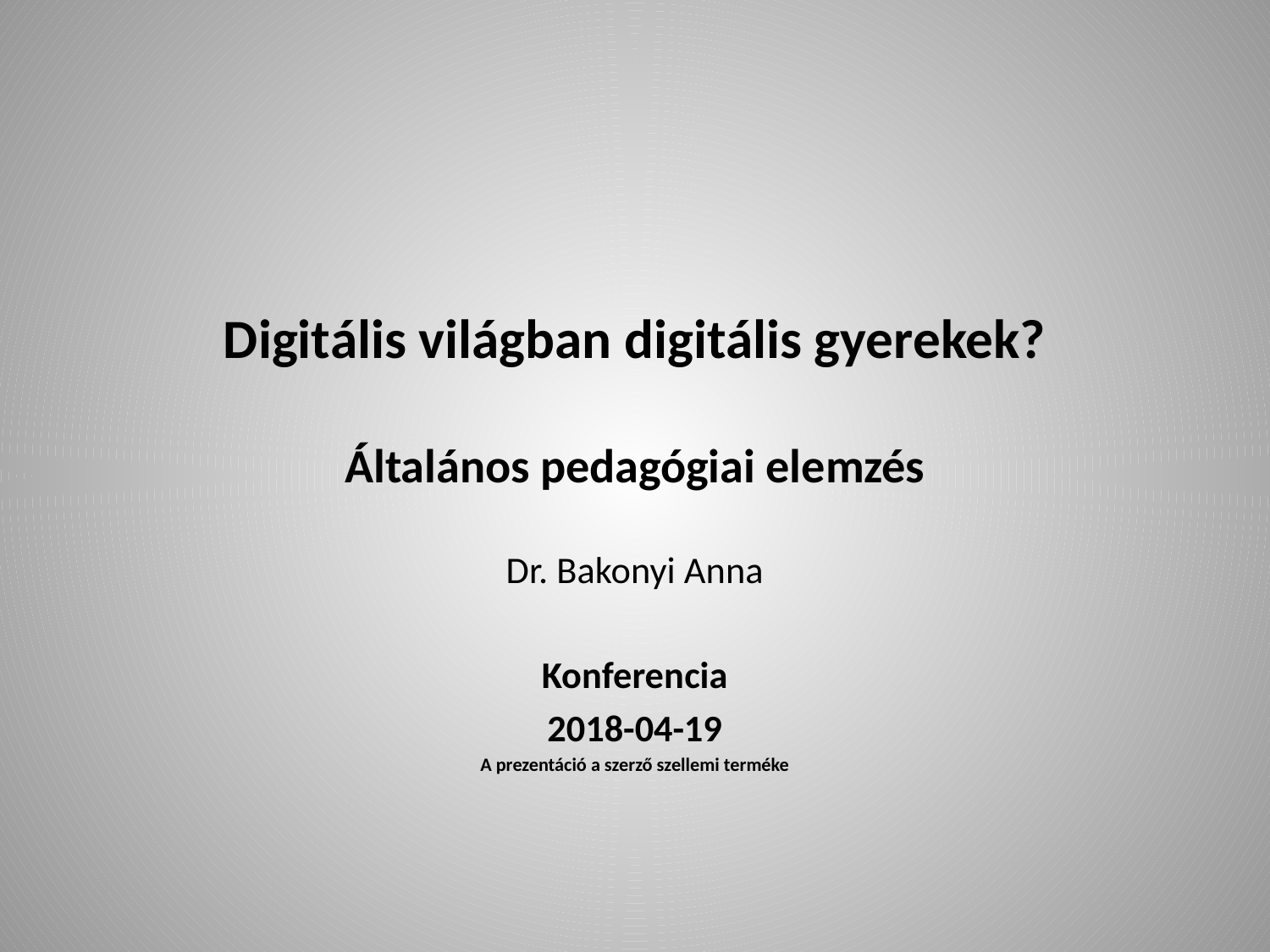

# Digitális világban digitális gyerekek? Általános pedagógiai elemzés
Dr. Bakonyi Anna

Konferencia
2018-04-19
A prezentáció a szerző szellemi terméke